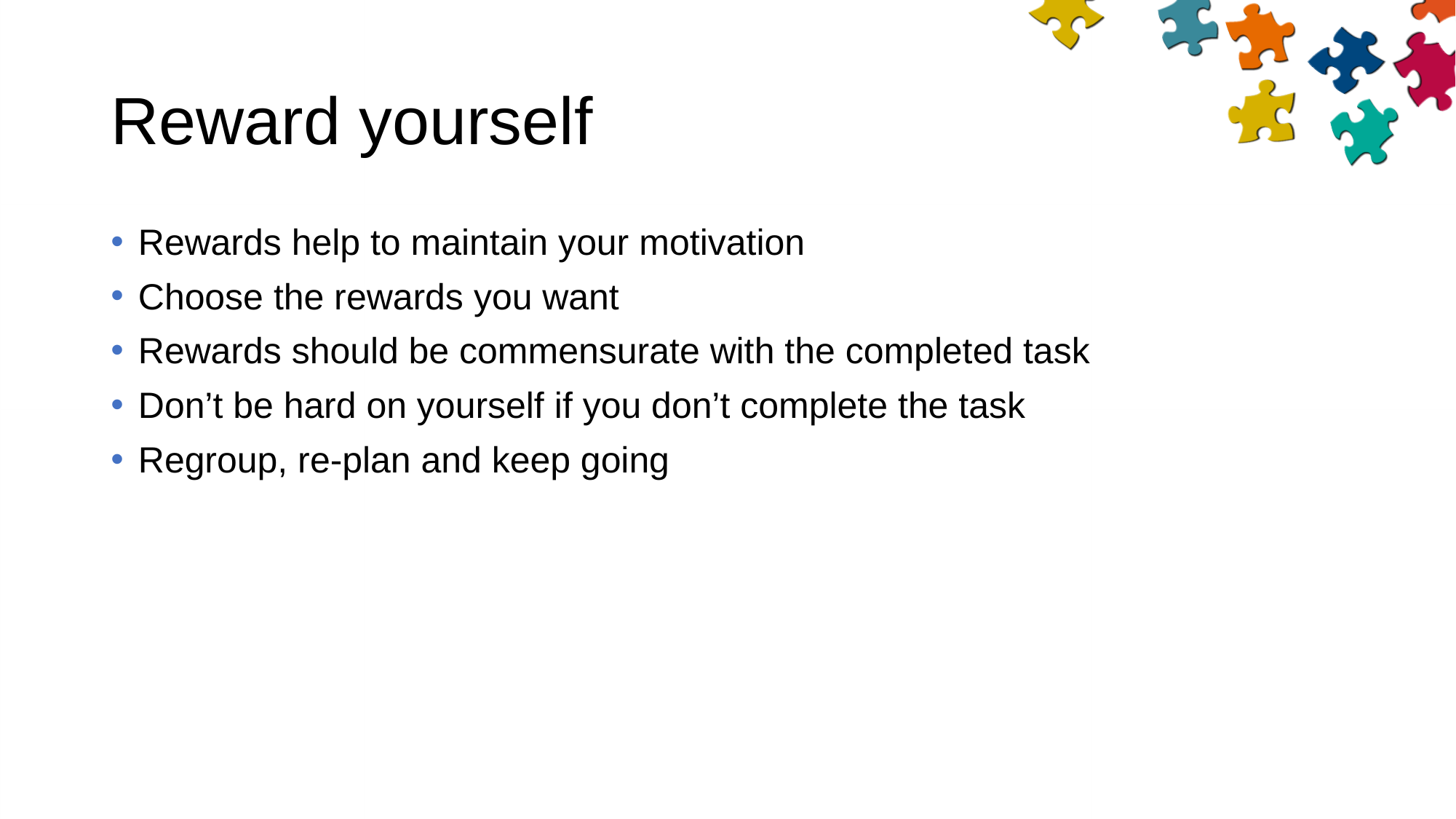

# Reward yourself
Rewards help to maintain your motivation
Choose the rewards you want
Rewards should be commensurate with the completed task
Don’t be hard on yourself if you don’t complete the task
Regroup, re-plan and keep going